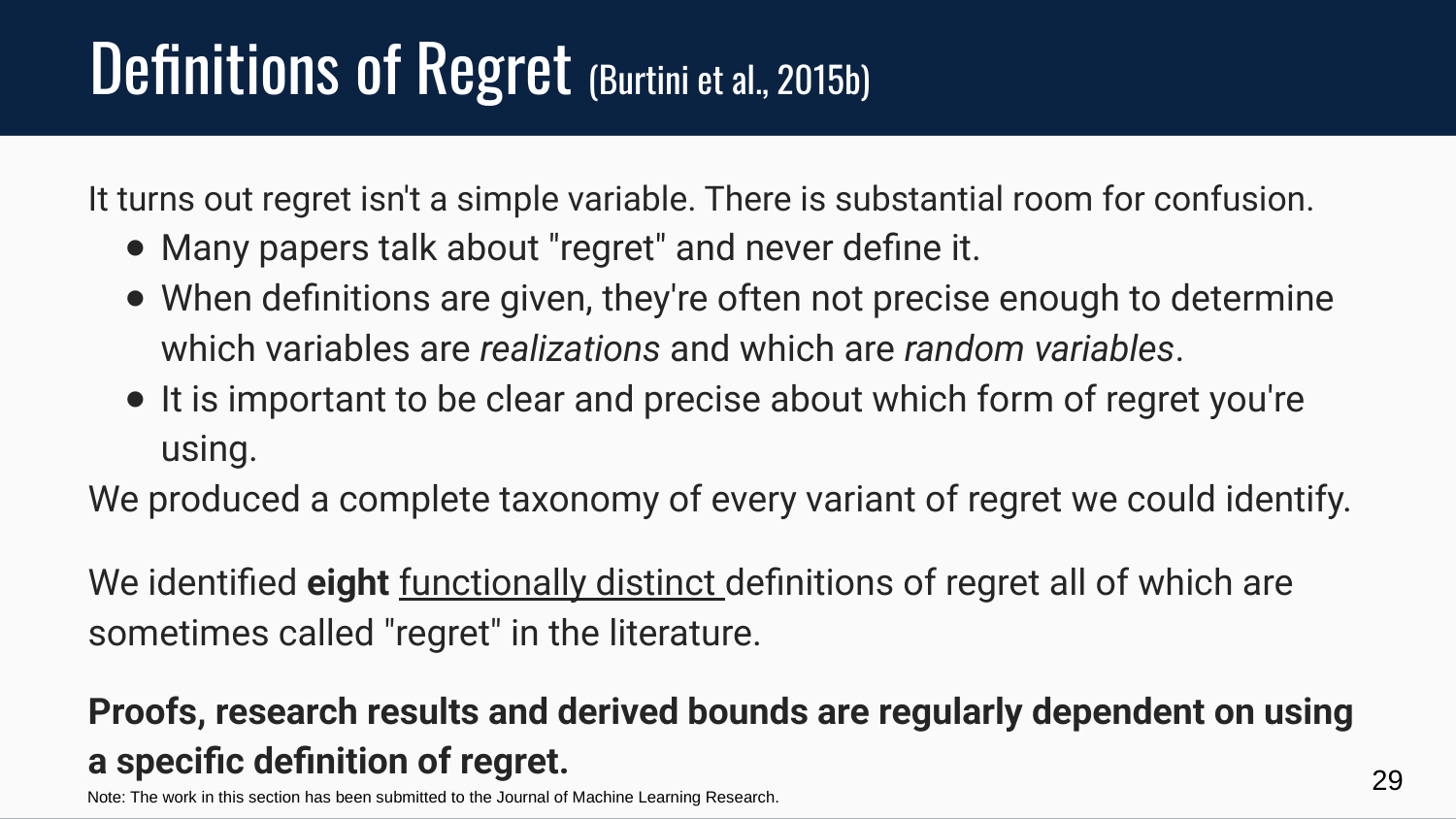

# Definitions of Regret (Burtini et al., 2015b)
It turns out regret isn't a simple variable. There is substantial room for confusion.
Many papers talk about "regret" and never define it.
When definitions are given, they're often not precise enough to determine which variables are realizations and which are random variables.
It is important to be clear and precise about which form of regret you're using.
We produced a complete taxonomy of every variant of regret we could identify.

We identified eight functionally distinct definitions of regret all of which are sometimes called "regret" in the literature.

Proofs, research results and derived bounds are regularly dependent on using a specific definition of regret.

29
Note: The work in this section has been submitted to the Journal of Machine Learning Research.